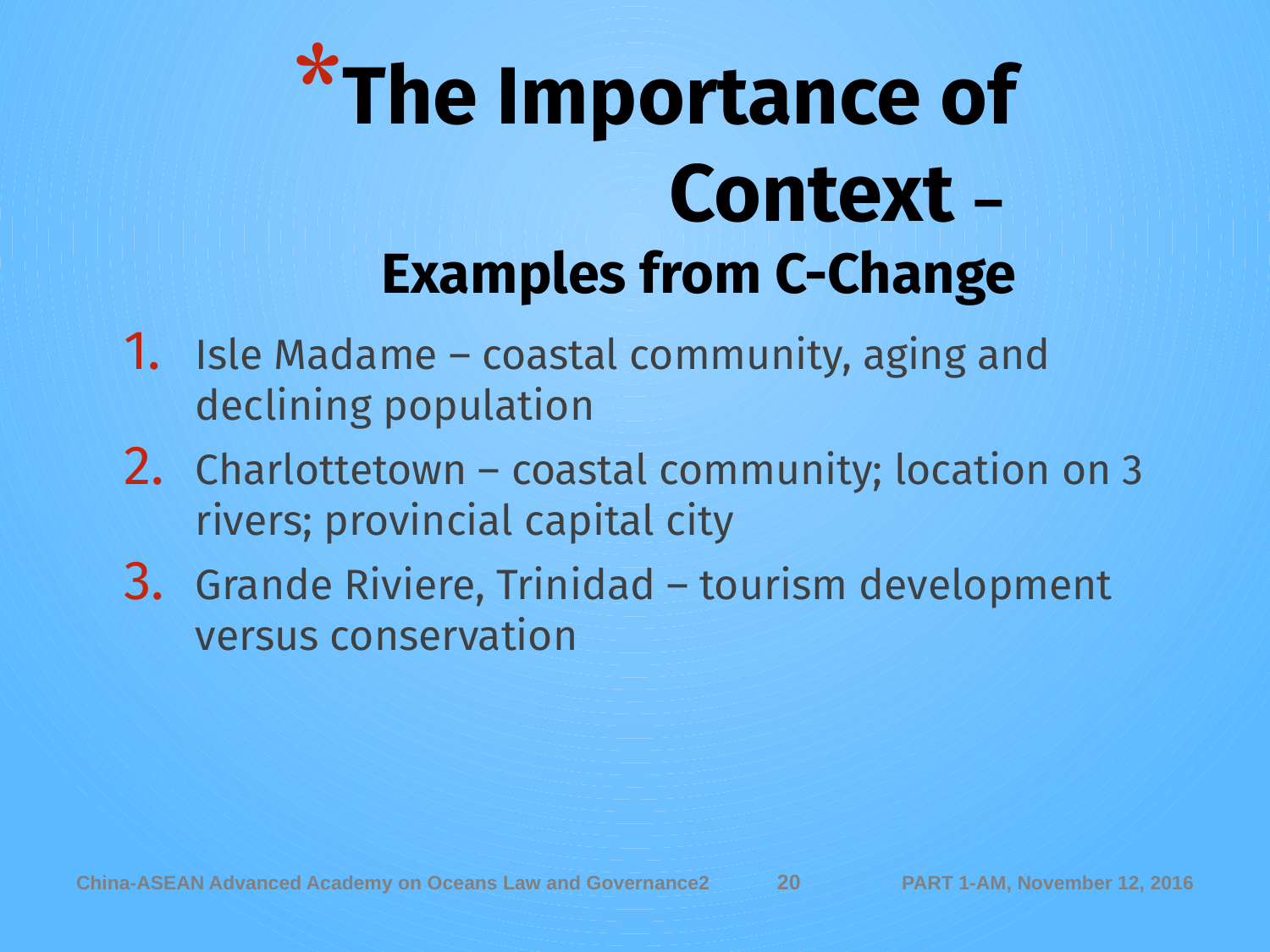

# The Importance of Context – Examples from C-Change

Isle Madame – coastal community, aging and declining population
Charlottetown – coastal community; location on 3 rivers; provincial capital city
Grande Riviere, Trinidad – tourism development versus conservation

20
China-ASEAN Advanced Academy on Oceans Law and Governance2
PART 1-AM, November 12, 2016